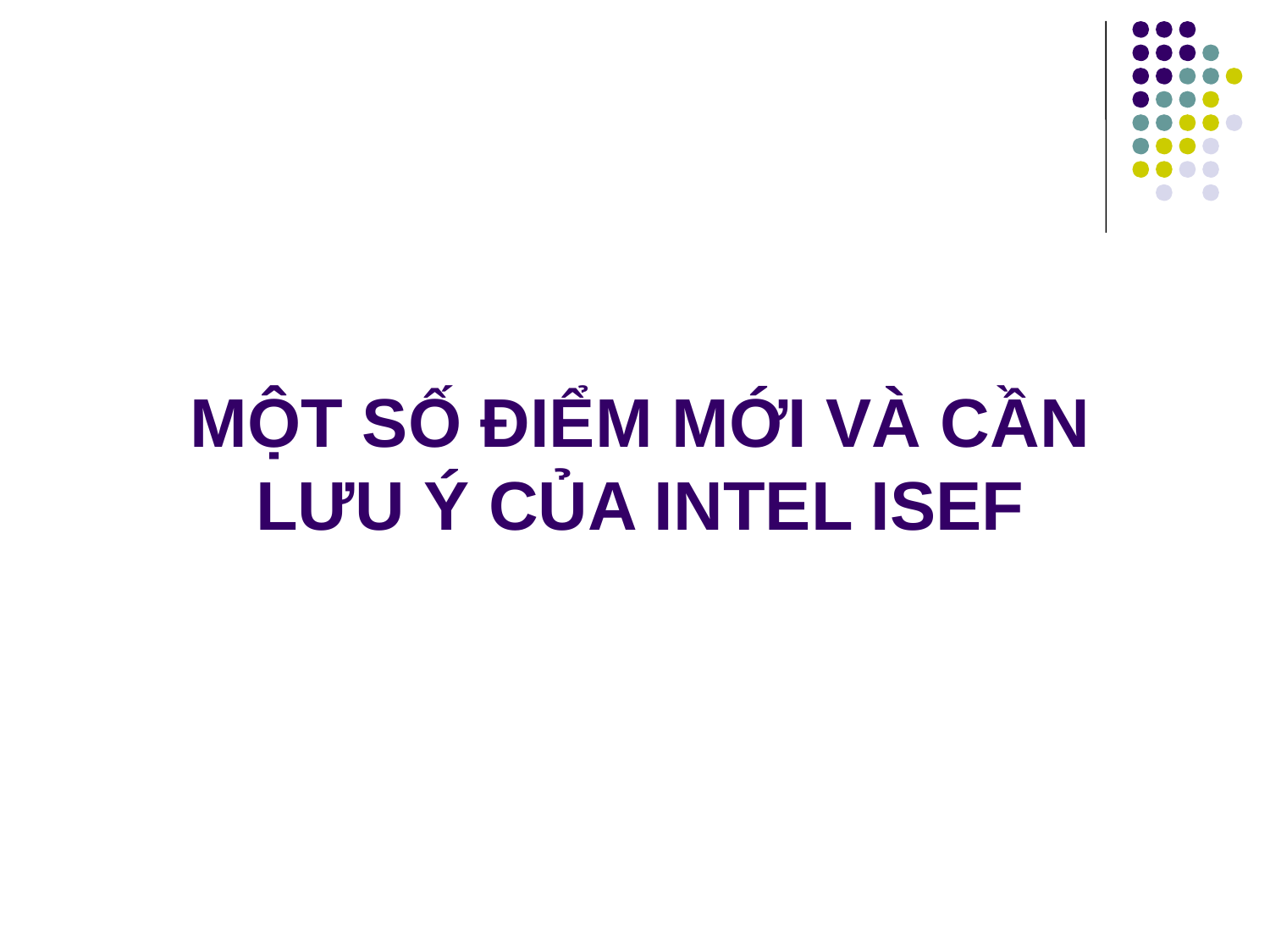

# MỘT SỐ ĐIỂM MỚI VÀ CẦN LƯU Ý CỦA INTEL ISEF